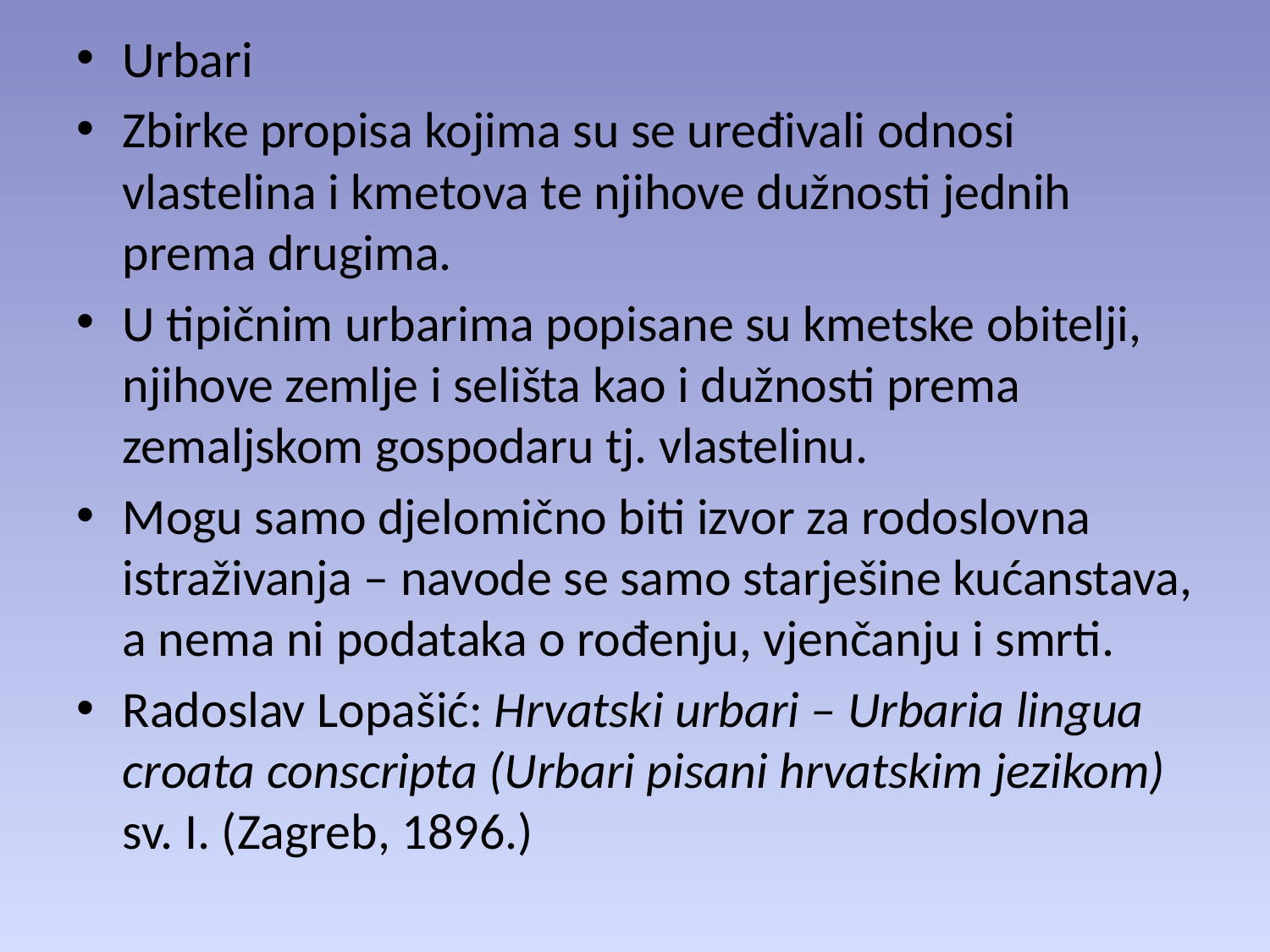

Urbari
Zbirke propisa kojima su se uređivali odnosi vlastelina i kmetova te njihove dužnosti jednih prema drugima.
U tipičnim urbarima popisane su kmetske obitelji, njihove zemlje i selišta kao i dužnosti prema zemaljskom gospodaru tj. vlastelinu.
Mogu samo djelomično biti izvor za rodoslovna istraživanja – navode se samo starješine kućanstava, a nema ni podataka o rođenju, vjenčanju i smrti.
Radoslav Lopašić: Hrvatski urbari – Urbaria lingua croata conscripta (Urbari pisani hrvatskim jezikom) sv. I. (Zagreb, 1896.)